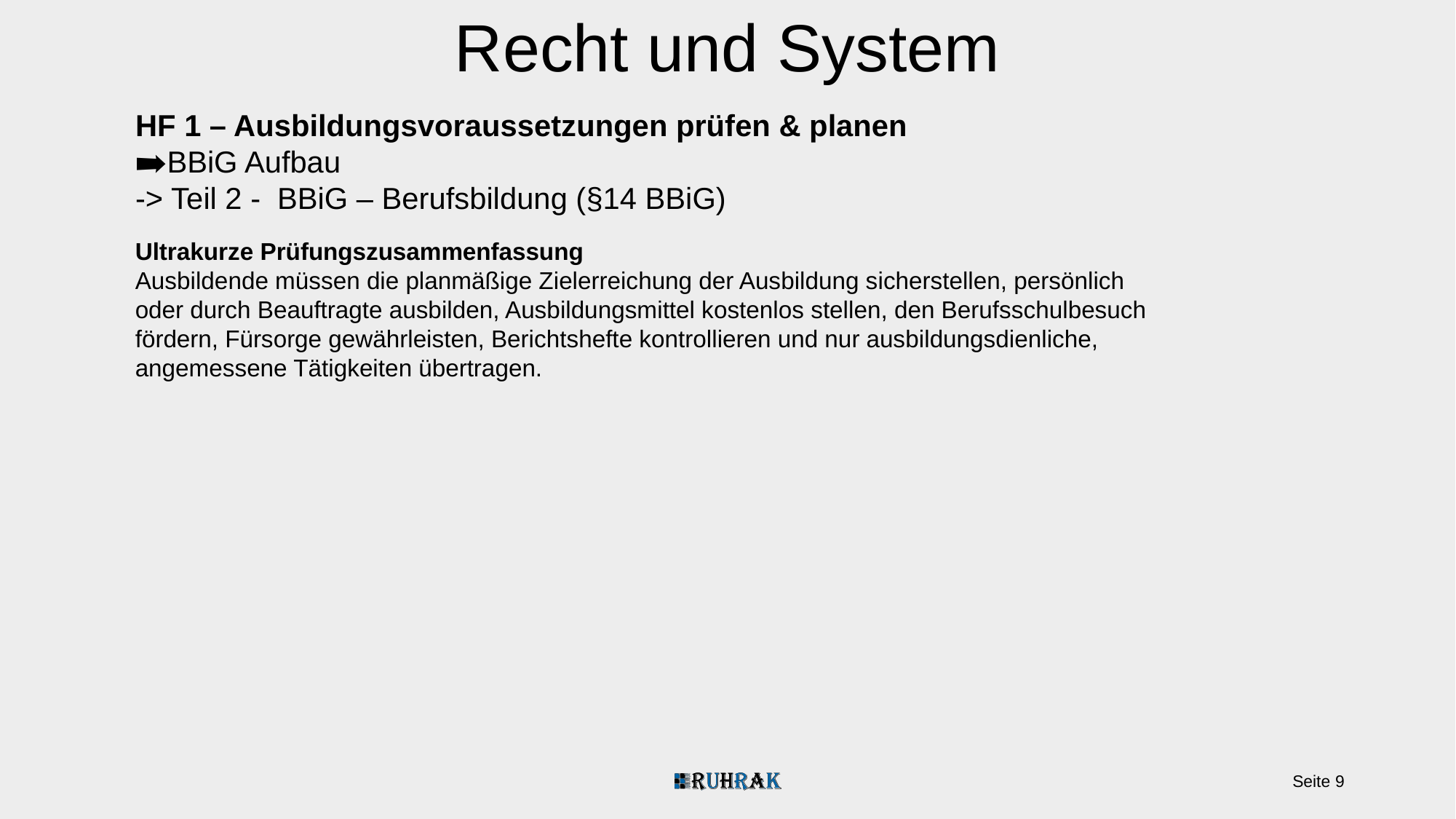

Recht und System
HF 1 – Ausbildungsvoraussetzungen prüfen & planen
➡️BBiG Aufbau
-> Teil 2 -  BBiG – Berufsbildung (§14 BBiG)
Ultrakurze Prüfungszusammenfassung
Ausbildende müssen die planmäßige Zielerreichung der Ausbildung sicherstellen, persönlich oder durch Beauftragte ausbilden, Ausbildungsmittel kostenlos stellen, den Berufsschulbesuch fördern, Fürsorge gewährleisten, Berichtshefte kontrollieren und nur ausbildungsdienliche, angemessene Tätigkeiten übertragen.
Seite 9